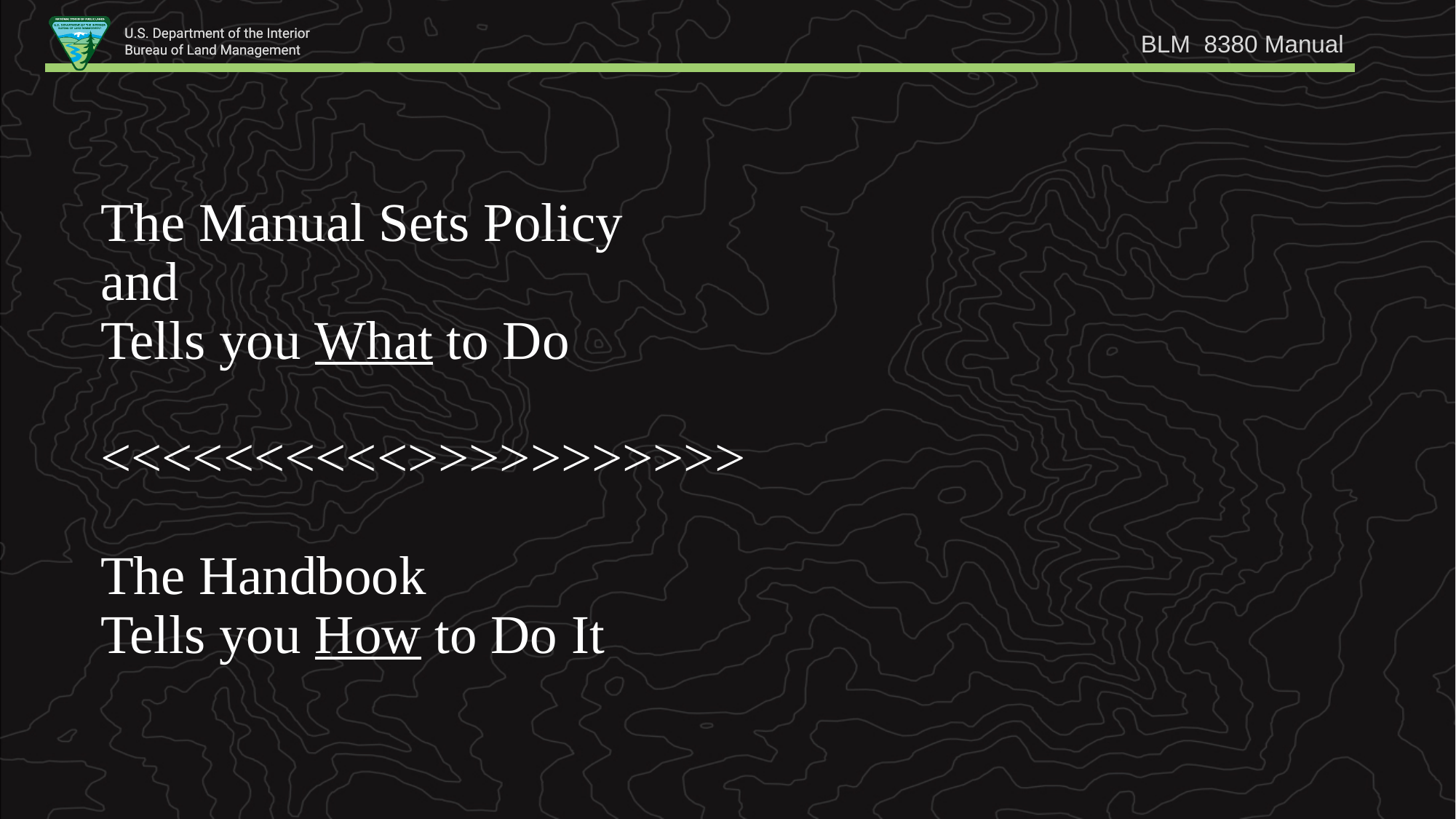

BLM  8380 Manual
The Manual Sets Policy
and
Tells you What to Do
<<<<<<<<<<>>>>>>>>>>>
The Handbook
Tells you How to Do It